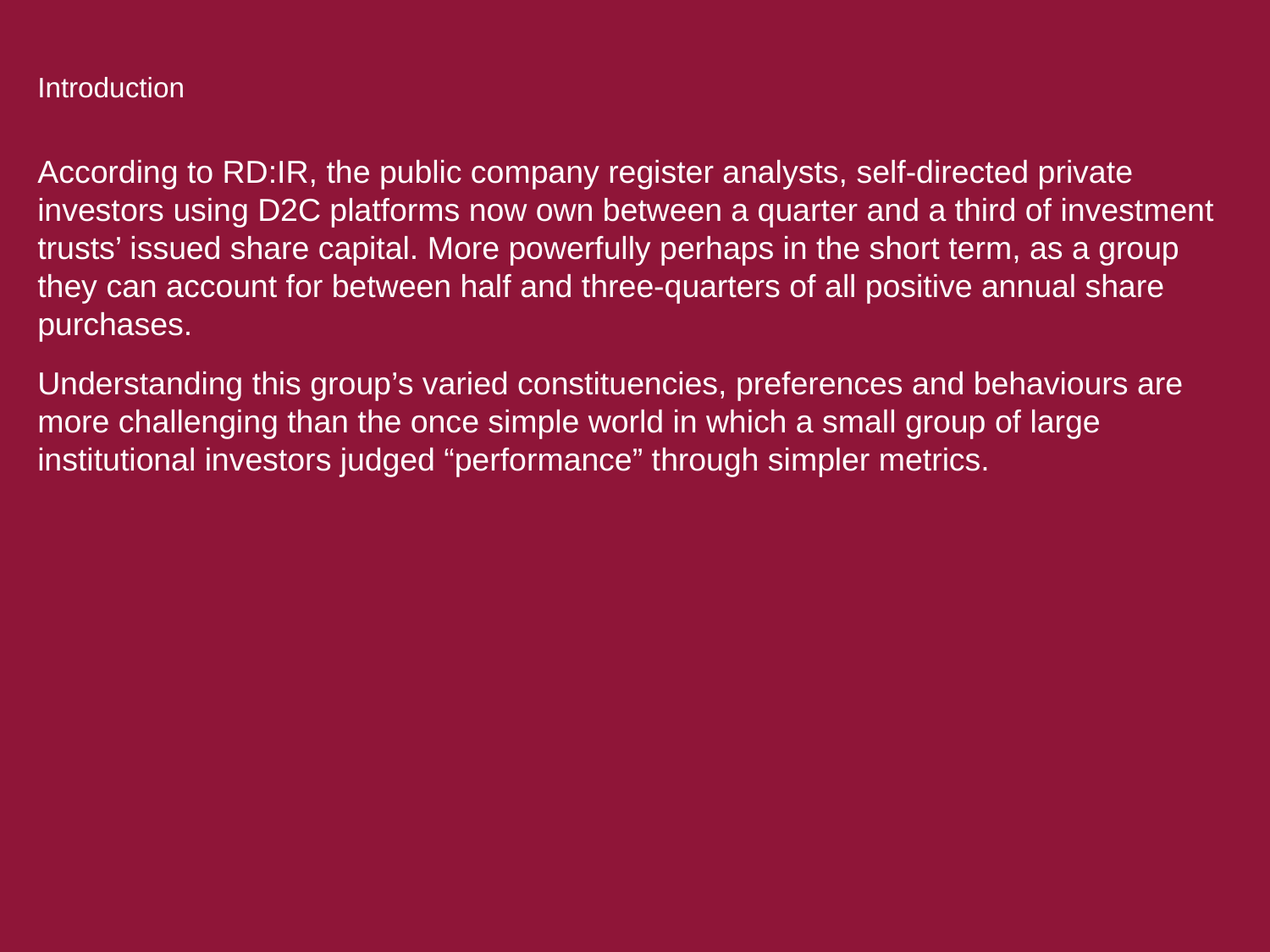

# Introduction
According to RD:IR, the public company register analysts, self-directed private investors using D2C platforms now own between a quarter and a third of investment trusts’ issued share capital. More powerfully perhaps in the short term, as a group they can account for between half and three-quarters of all positive annual share purchases.
Understanding this group’s varied constituencies, preferences and behaviours are  more challenging than the once simple world in which a small group of large institutional investors judged “performance” through simpler metrics.